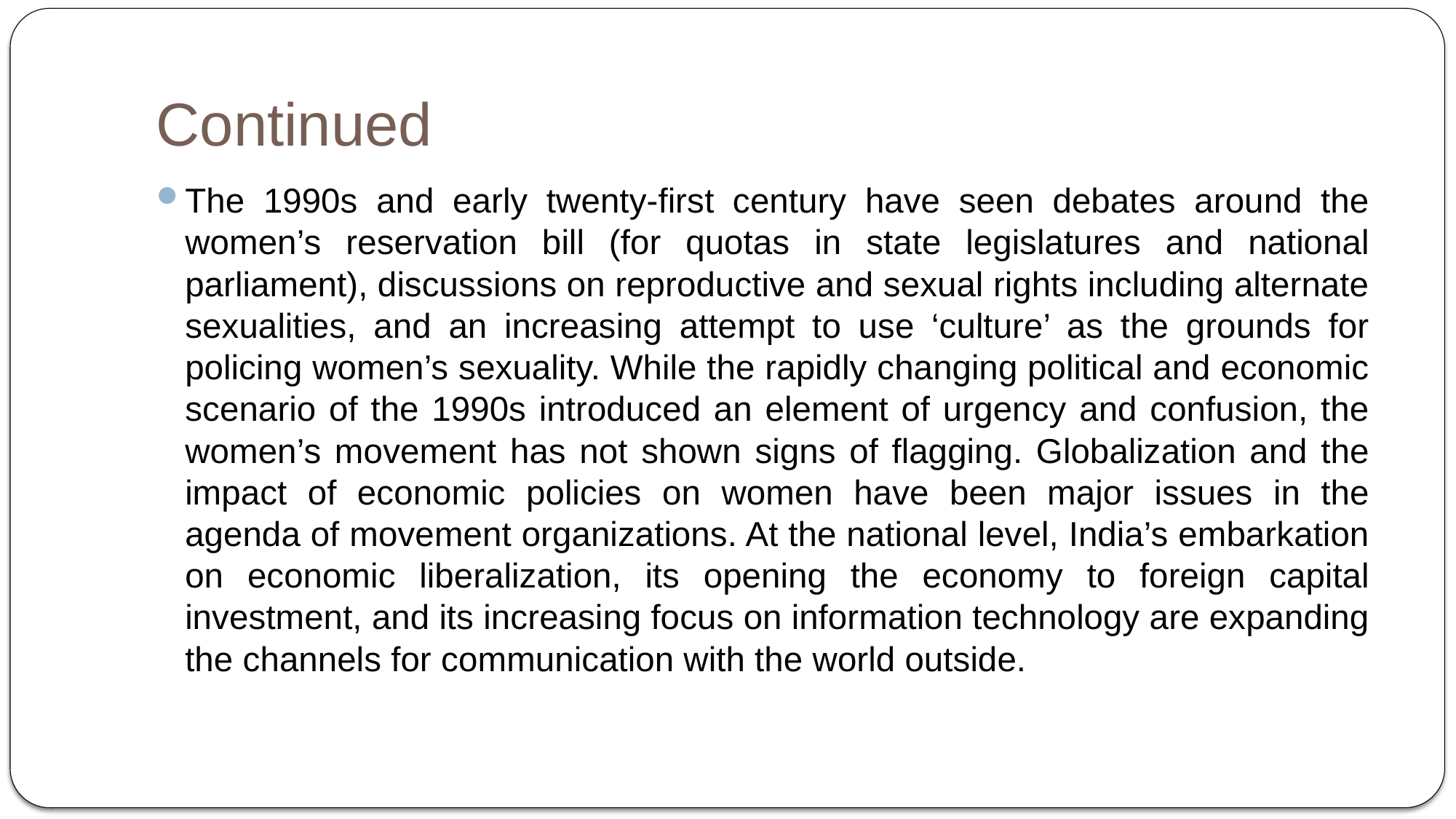

# Continued
The 1990s and early twenty-first century have seen debates around the women’s reservation bill (for quotas in state legislatures and national parliament), discussions on reproductive and sexual rights including alternate sexualities, and an increasing attempt to use ‘culture’ as the grounds for policing women’s sexuality. While the rapidly changing political and economic scenario of the 1990s introduced an element of urgency and confusion, the women’s movement has not shown signs of flagging. Globalization and the impact of economic policies on women have been major issues in the agenda of movement organizations. At the national level, India’s embarkation on economic liberalization, its opening the economy to foreign capital investment, and its increasing focus on information technology are expanding the channels for communication with the world outside.